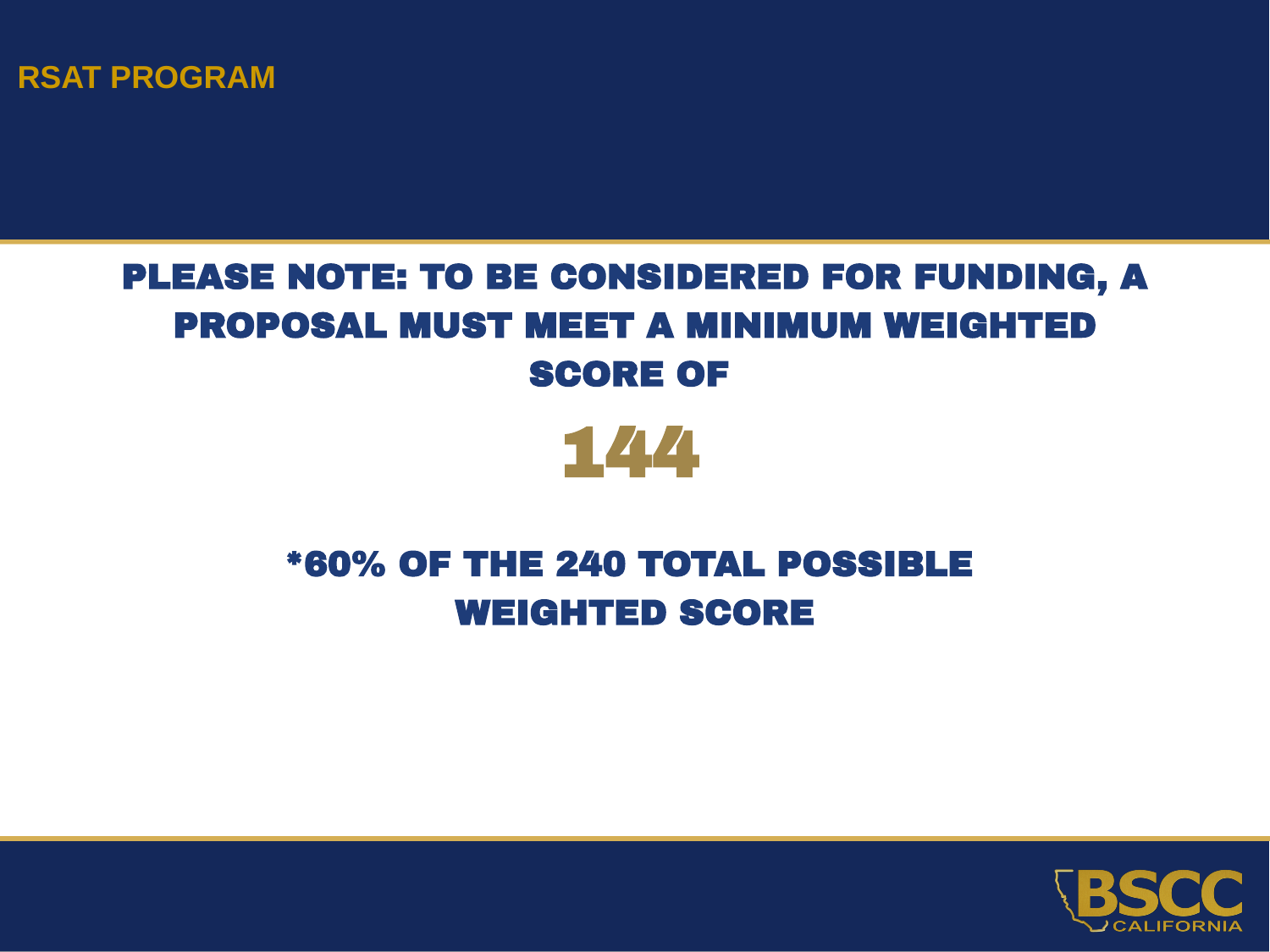

RSAT PROGRAM

PLEASE NOTE: TO BE CONSIDERED FOR FUNDING, A PROPOSAL MUST MEET A MINIMUM WEIGHTED SCORE OF
144

*60% OF THE 240 TOTAL POSSIBLE
WEIGHTED SCORE